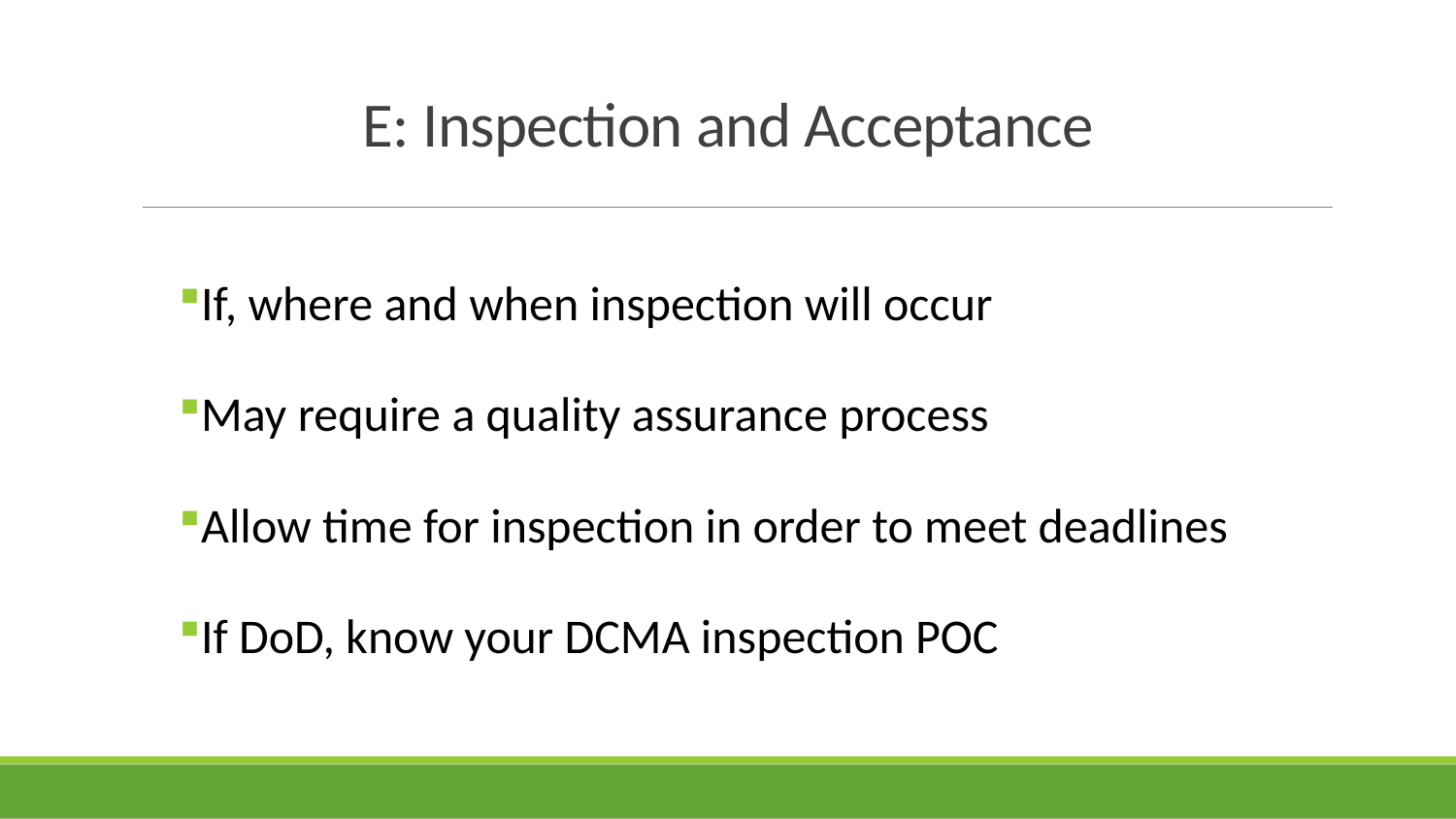

# E: Inspection and Acceptance

If, where and when inspection will occur

May require a quality assurance process

Allow time for inspection in order to meet deadlines

If DoD, know your DCMA inspection POC